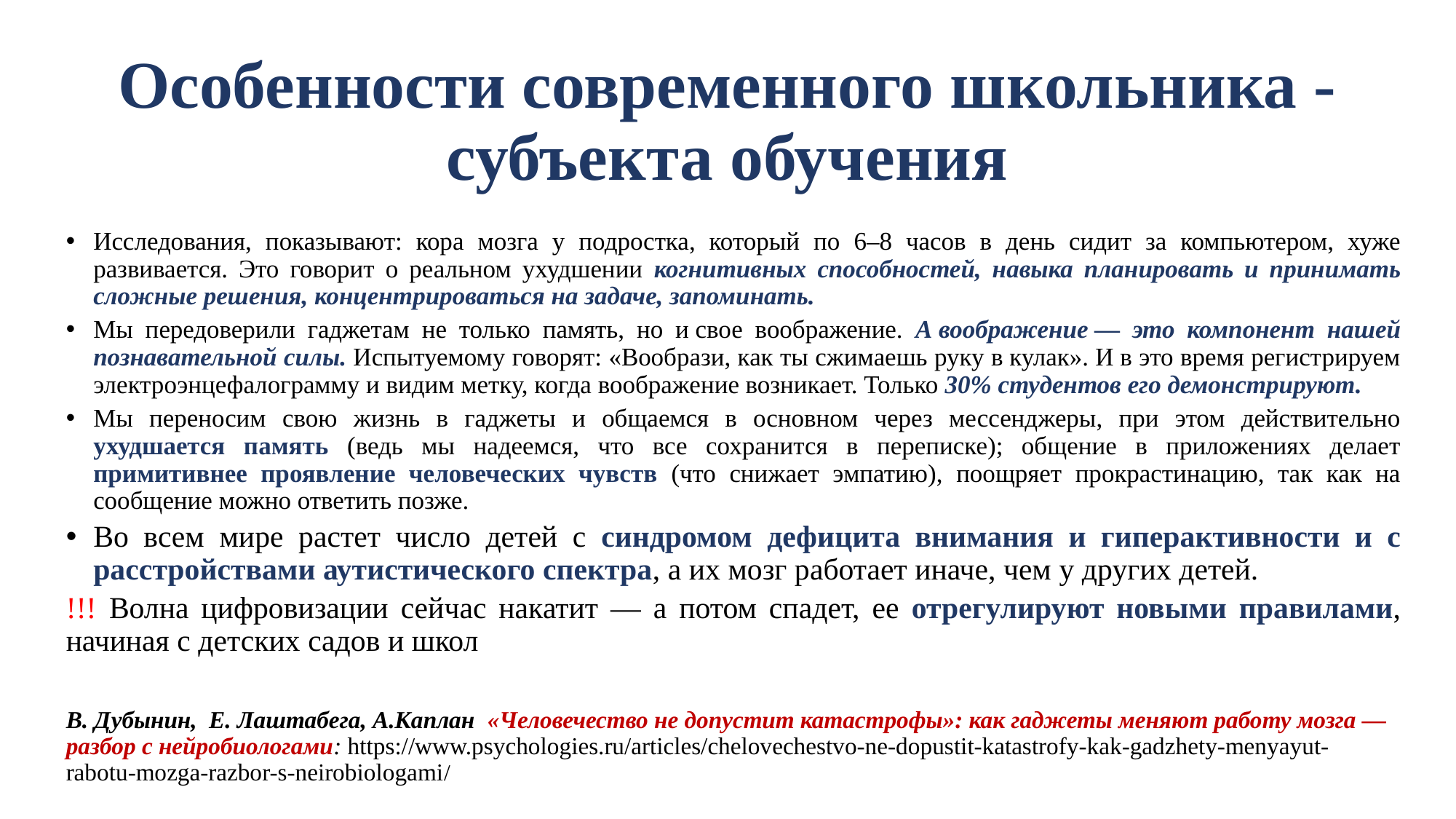

# Особенности современного школьника - субъекта обучения

Исследования, показывают: кора мозга у подростка, который по 6–8 часов в день сидит за компьютером, хуже развивается. Это говорит о реальном ухудшении когнитивных способностей, навыка планировать и принимать сложные решения, концентрироваться на задаче, запоминать.
Мы передоверили гаджетам не только память, но и свое воображение. А воображение — это компонент нашей познавательной силы. Испытуемому говорят: «Вообрази, как ты сжимаешь руку в кулак». И в это время регистрируем электроэнцефалограмму и видим метку, когда воображение возникает. Только 30% студентов его демонстрируют.
Мы переносим свою жизнь в гаджеты и общаемся в основном через мессенджеры, при этом действительно ухудшается память (ведь мы надеемся, что все сохранится в переписке); общение в приложениях делает примитивнее проявление человеческих чувств (что снижает эмпатию), поощряет прокрастинацию, так как на сообщение можно ответить позже.
Во всем мире растет число детей с синдромом дефицита внимания и гиперактивности и с расстройствами аутистического спектра, а их мозг работает иначе, чем у других детей.
!!! Волна цифровизации сейчас накатит — а потом спадет, ее отрегулируют новыми правилами, начиная с детских садов и школ

В. Дубынин,  Е. Лаштабега, А.Каплан  «Человечество не допустит катастрофы»: как гаджеты меняют работу мозга — разбор с нейробиологами: https://www.psychologies.ru/articles/chelovechestvo-ne-dopustit-katastrofy-kak-gadzhety-menyayut-rabotu-mozga-razbor-s-neirobiologami/